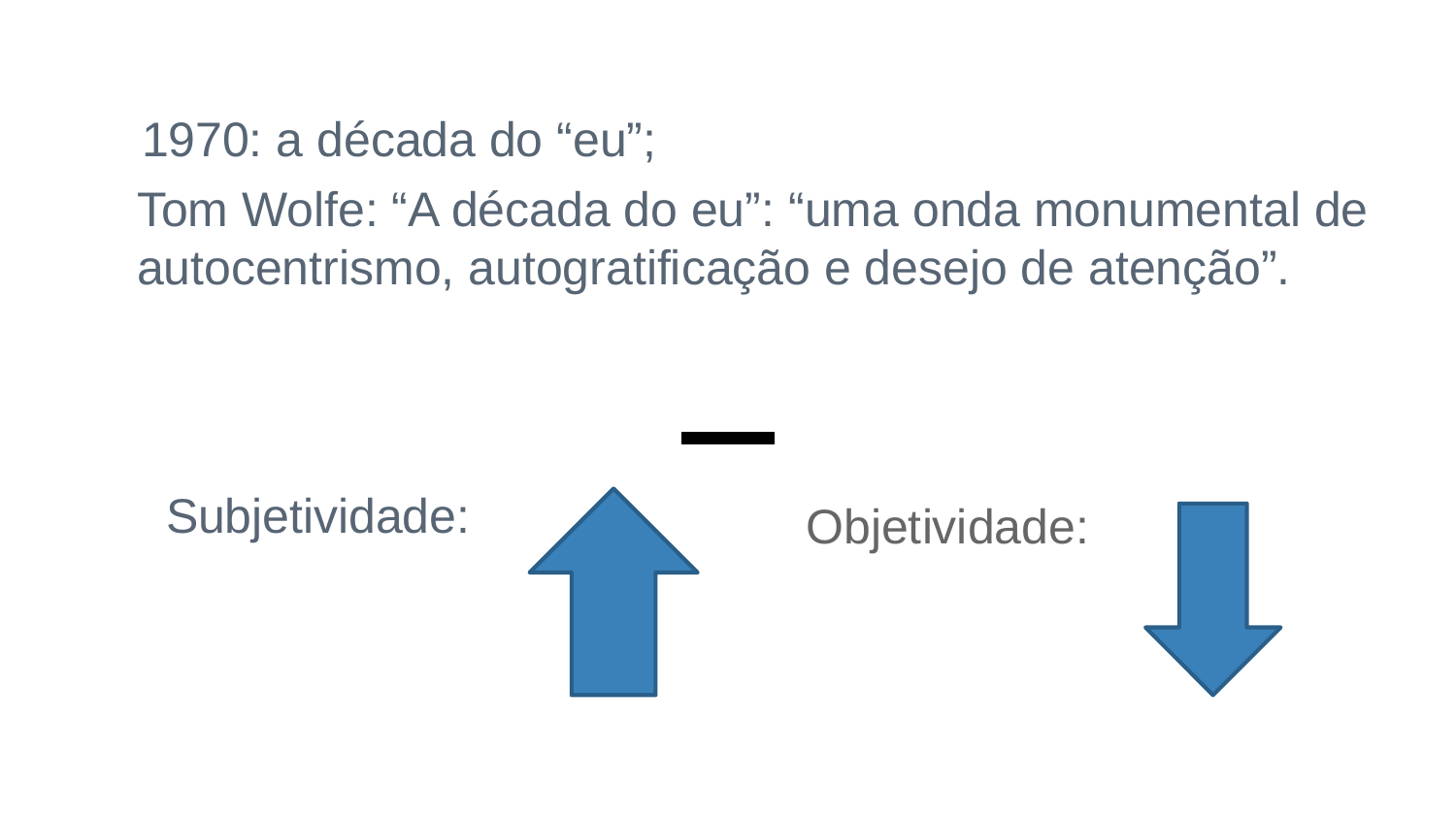

1970: a década do “eu”;
	Tom Wolfe: “A década do eu”: “uma onda monumental de autocentrismo, autogratificação e desejo de atenção”.

    Subjetividade:

Objetividade: